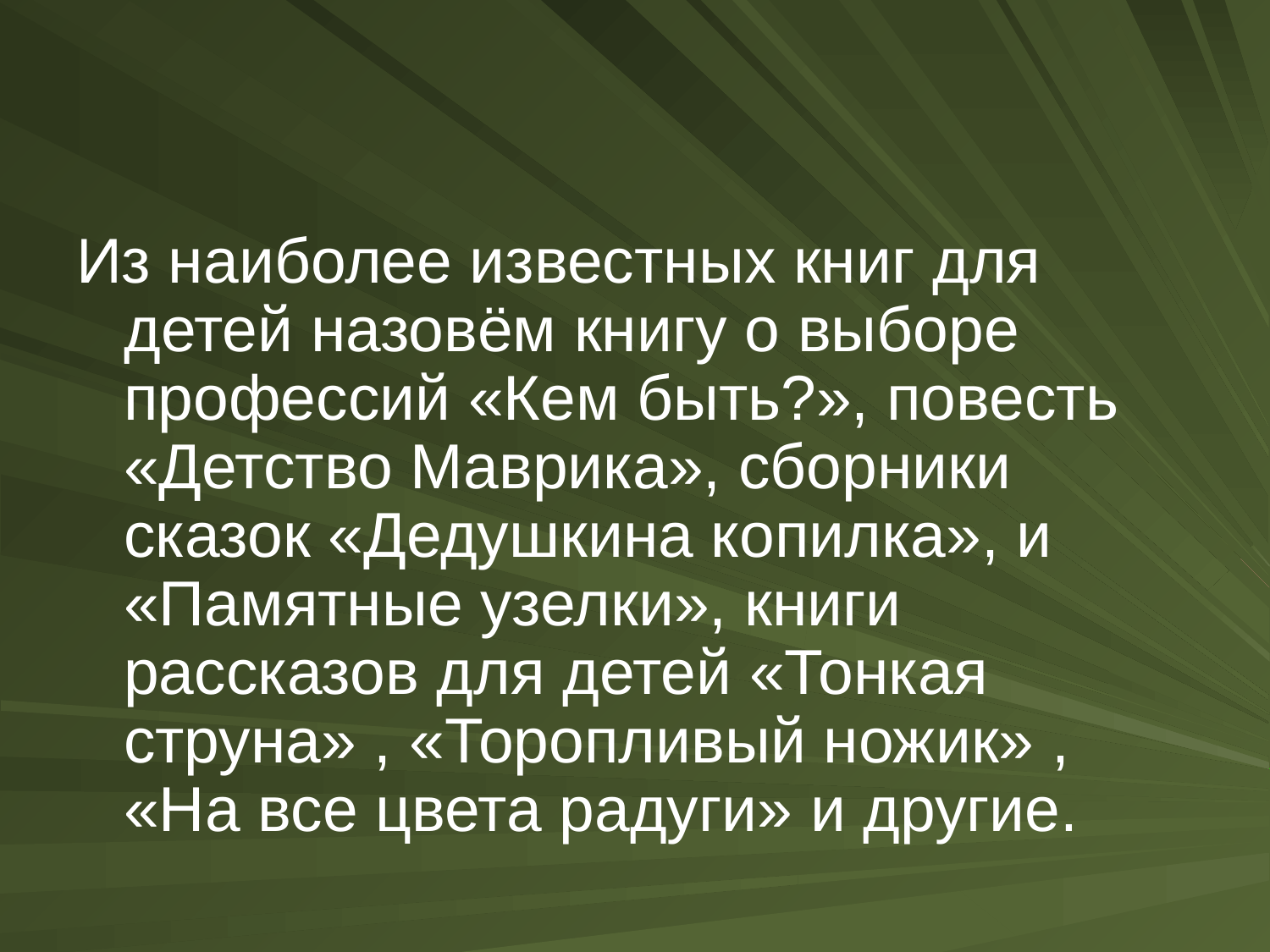

Из наиболее известных книг для детей назовём книгу о выборе профессий «Кем быть?», повесть «Детство Маврика», сборники сказок «Дедушкина копилка», и «Памятные узелки», книги рассказов для детей «Тонкая струна» , «Торопливый ножик» ,        «На все цвета радуги» и другие.